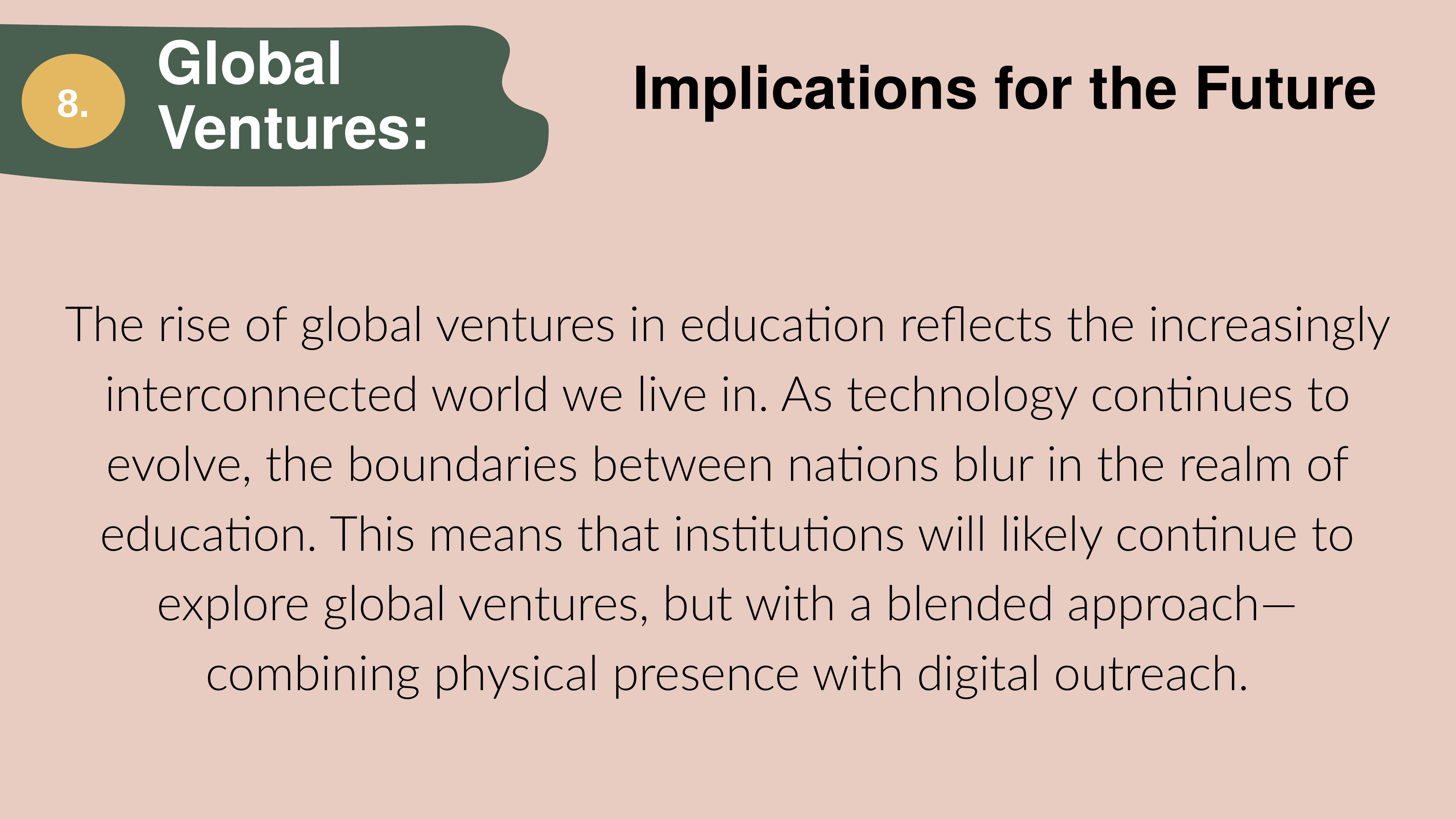

Global Ventures:
Implications for the Future
8.
The rise of global ventures in education reflects the increasingly interconnected world we live in. As technology continues to evolve, the boundaries between nations blur in the realm of education. This means that institutions will likely continue to explore global ventures, but with a blended approach—combining physical presence with digital outreach.